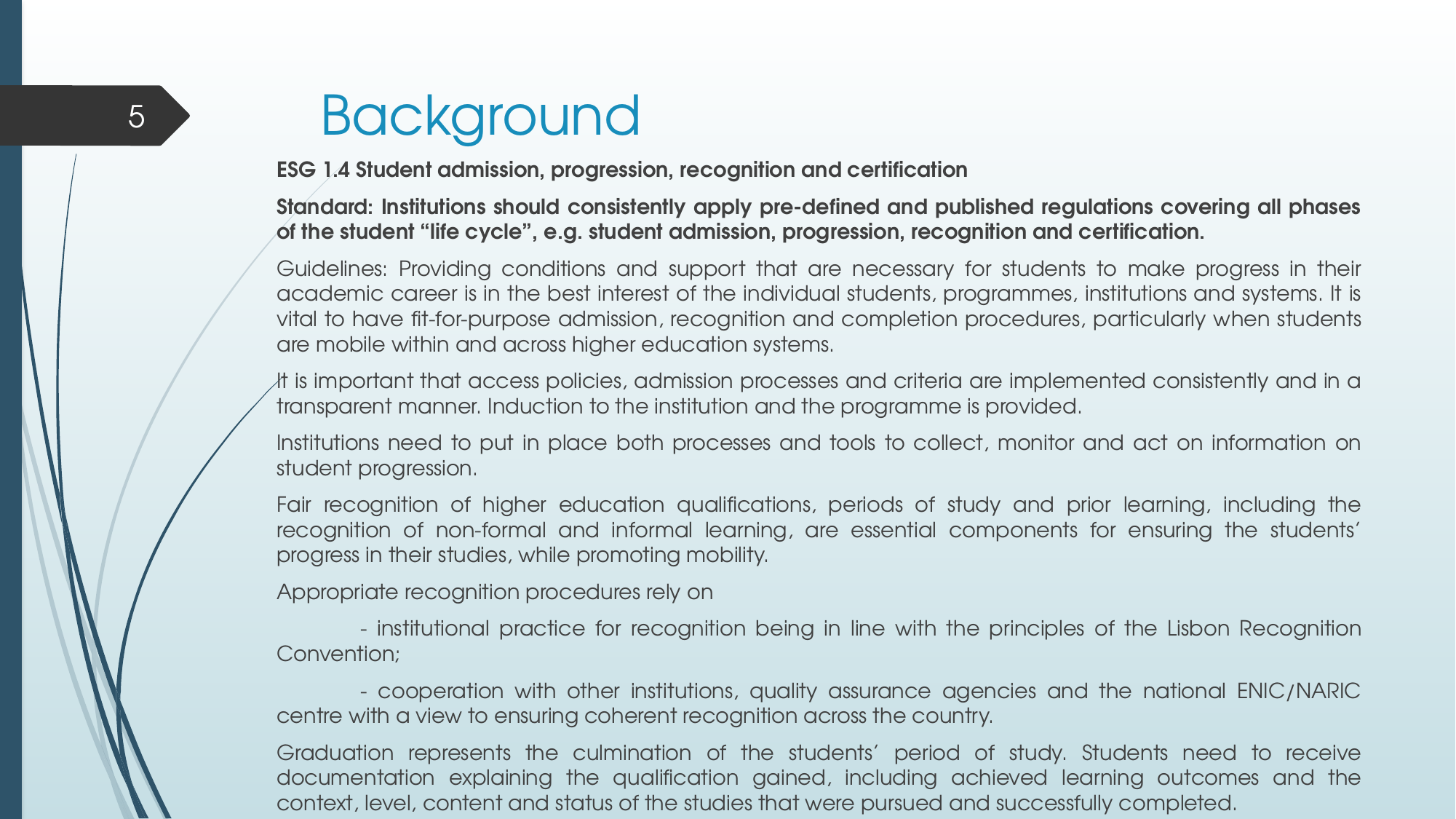

# Background
5
ESG 1.4 Student admission, progression, recognition and certification
Standard: Institutions should consistently apply pre-defined and published regulations covering all phases of the student “life cycle”, e.g. student admission, progression, recognition and certification.
Guidelines: Providing conditions and support that are necessary for students to make progress in their academic career is in the best interest of the individual students, programmes, institutions and systems. It is vital to have fit-for-purpose admission, recognition and completion procedures, particularly when students are mobile within and across higher education systems.
It is important that access policies, admission processes and criteria are implemented consistently and in a transparent manner. Induction to the institution and the programme is provided.
Institutions need to put in place both processes and tools to collect, monitor and act on information on student progression.
Fair recognition of higher education qualifications, periods of study and prior learning, including the recognition of non-formal and informal learning, are essential components for ensuring the students’ progress in their studies, while promoting mobility.
Appropriate recognition procedures rely on
	- institutional practice for recognition being in line with the principles of the Lisbon Recognition Convention;
	- cooperation with other institutions, quality assurance agencies and the national ENIC/NARIC centre with a view to ensuring coherent recognition across the country.
Graduation represents the culmination of the students’ period of study. Students need to receive documentation explaining the qualification gained, including achieved learning outcomes and the context, level, content and status of the studies that were pursued and successfully completed.